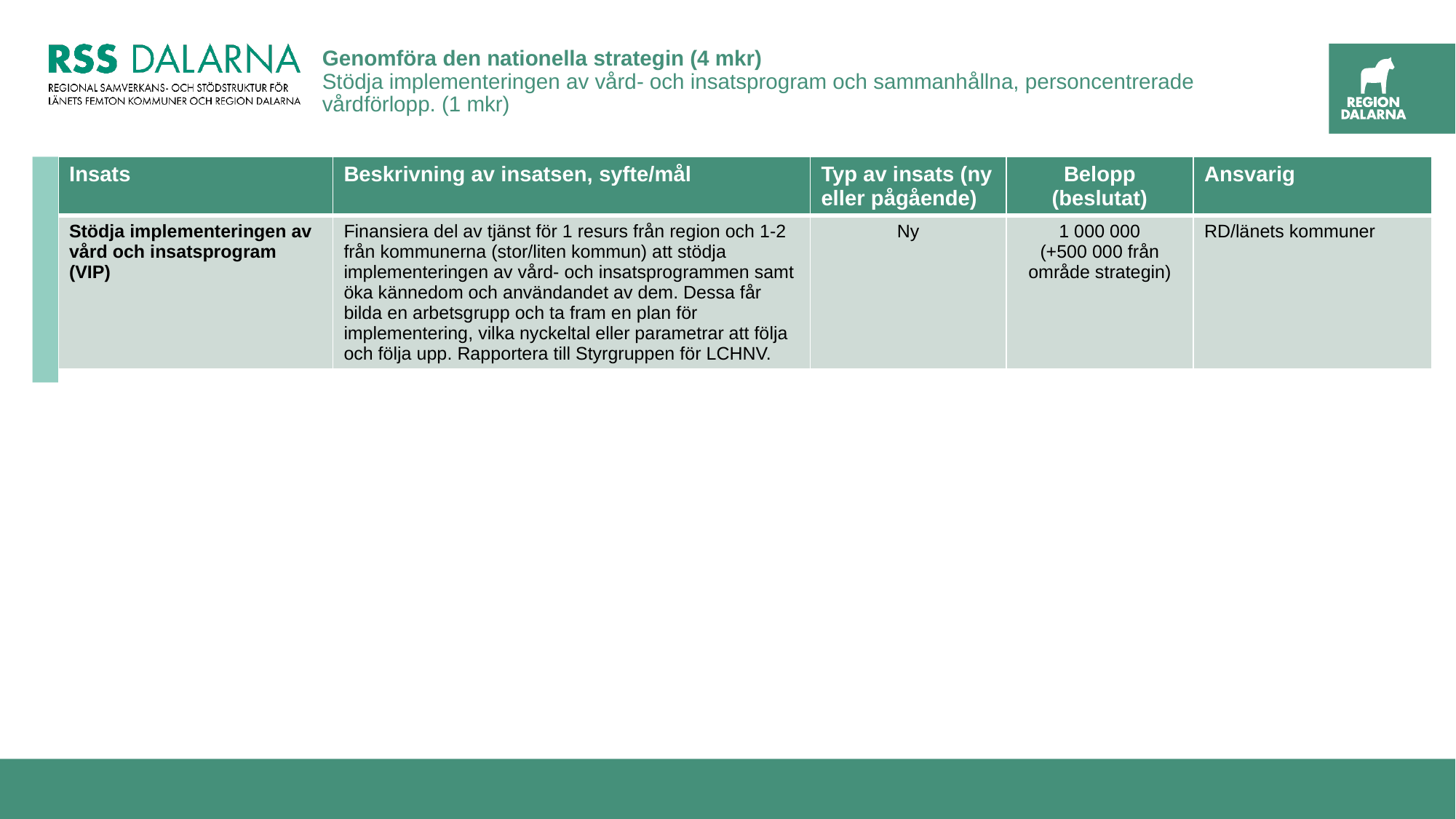

# Genomföra den nationella strategin (4 mkr) Stödja implementeringen av vård- och insatsprogram och sammanhållna, personcentrerade vårdförlopp. (1 mkr)

| Insats | Beskrivning av insatsen, syfte/mål | Typ av insats (ny eller pågående) | Belopp (beslutat) | Ansvarig |
| --- | --- | --- | --- | --- |
| Stödja implementeringen av vård och insatsprogram (VIP) | Finansiera del av tjänst för 1 resurs från region och 1-2 från kommunerna (stor/liten kommun) att stödja implementeringen av vård- och insatsprogrammen samt öka kännedom och användandet av dem. Dessa får bilda en arbetsgrupp och ta fram en plan för implementering, vilka nyckeltal eller parametrar att följa och följa upp. Rapportera till Styrgruppen för LCHNV. | Ny | 1 000 000 (+500 000 från område strategin) | RD/länets kommuner |